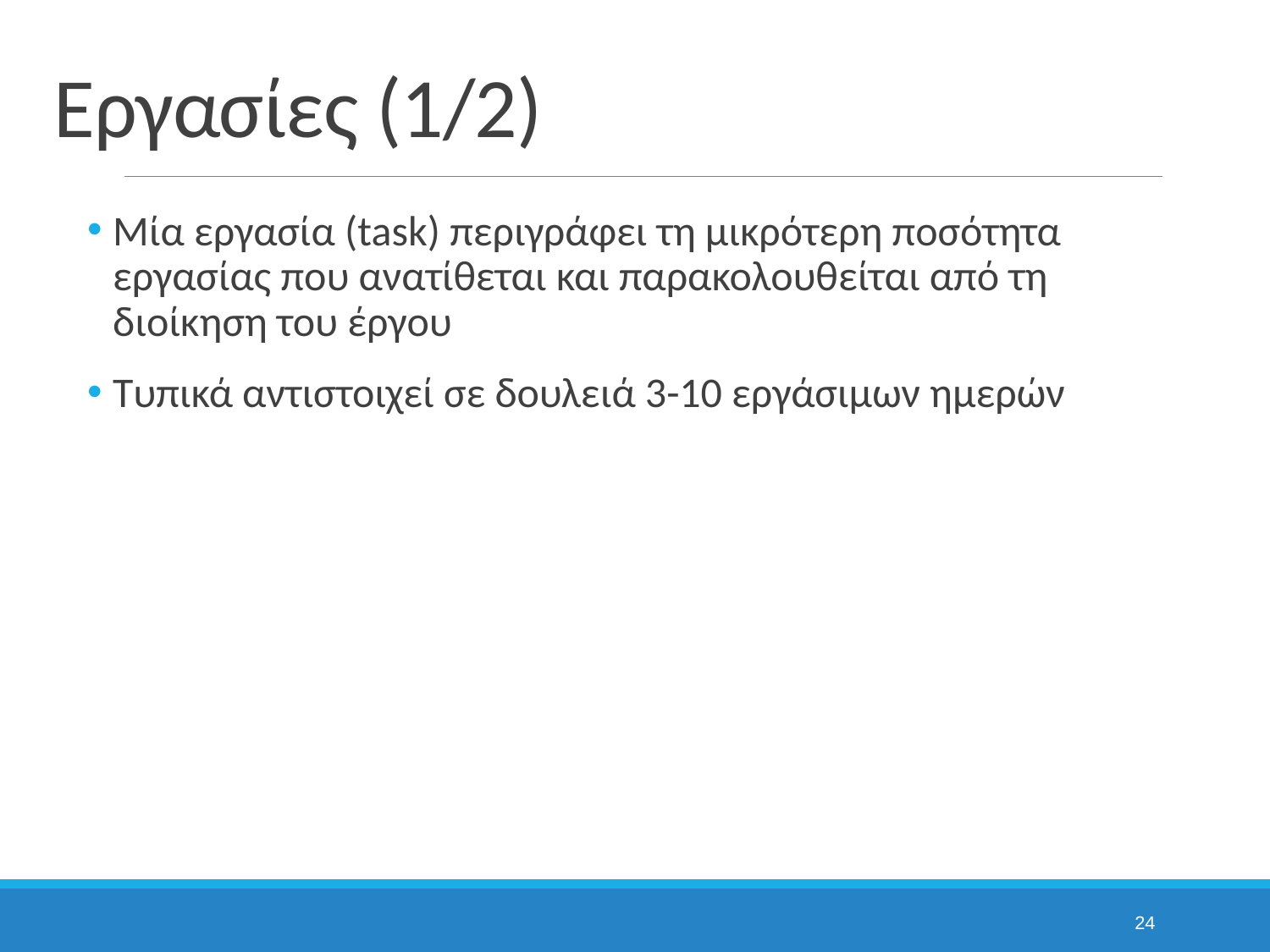

# Εργασίες (1/2)
Μία εργασία (task) περιγράφει τη μικρότερη ποσότητα εργασίας που ανατίθεται και παρακολουθείται από τη διοίκηση του έργου
Τυπικά αντιστοιχεί σε δουλειά 3-10 εργάσιμων ημερών
24